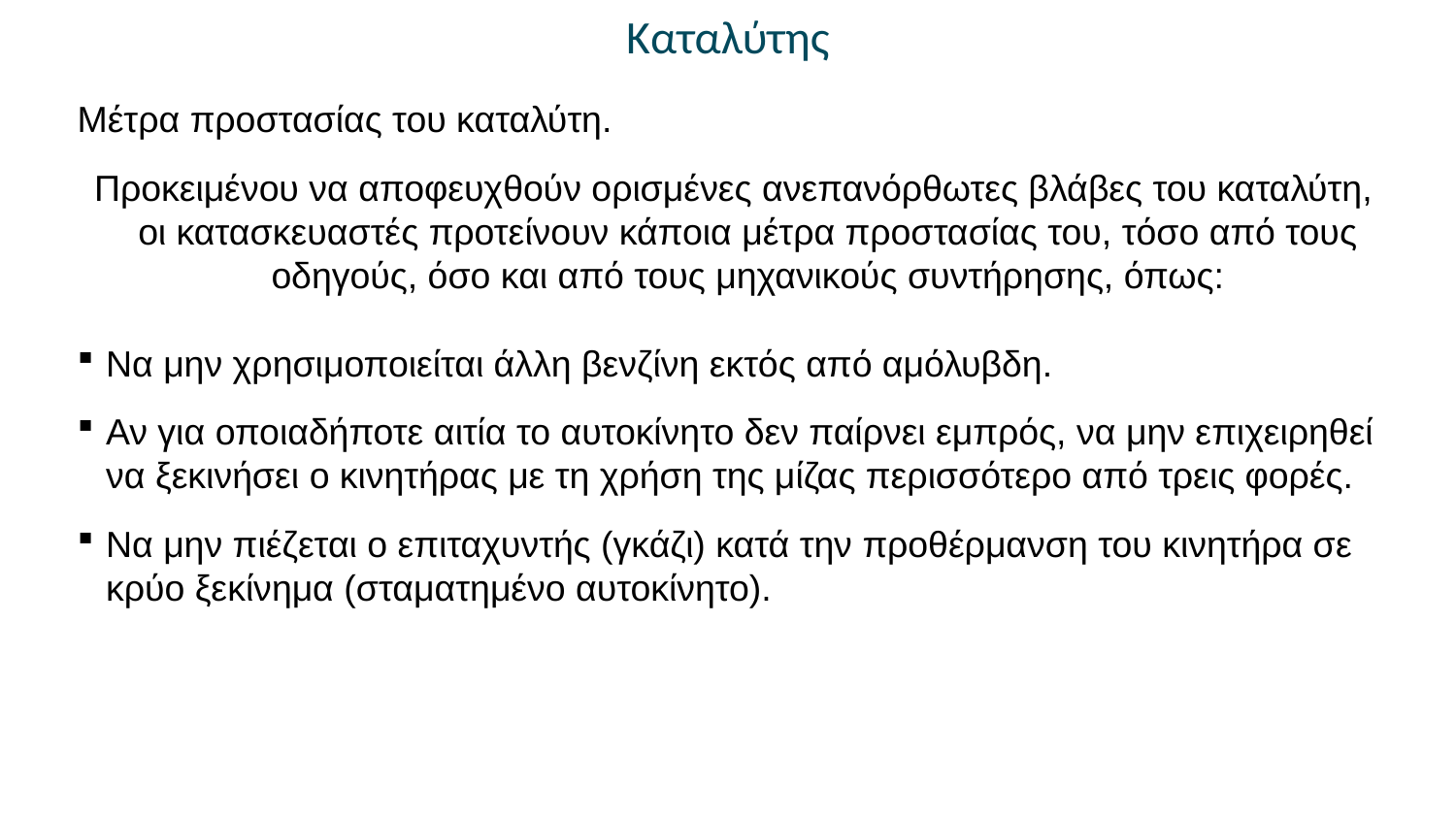

Καταλύτης
Μέτρα προστασίας του καταλύτη.

Προκειμένου να αποφευχθούν ορισμένες ανεπανόρθωτες βλάβες του καταλύτη, οι κατασκευαστές προτείνουν κάποια μέτρα προστασίας του, τόσο από τους οδηγούς, όσο και από τους μηχανικούς συντήρησης, όπως:

Να μην χρησιμοποιείται άλλη βενζίνη εκτός από αμόλυβδη.
Αν για οποιαδήποτε αιτία το αυτοκίνητο δεν παίρνει εμπρός, να μην επιχειρηθεί να ξεκινήσει ο κινητήρας με τη χρήση της μίζας περισσότερο από τρεις φορές.
Να μην πιέζεται ο επιταχυντής (γκάζι) κατά την προθέρμανση του κινητήρα σε κρύο ξεκίνημα (σταματημένο αυτοκίνητο).